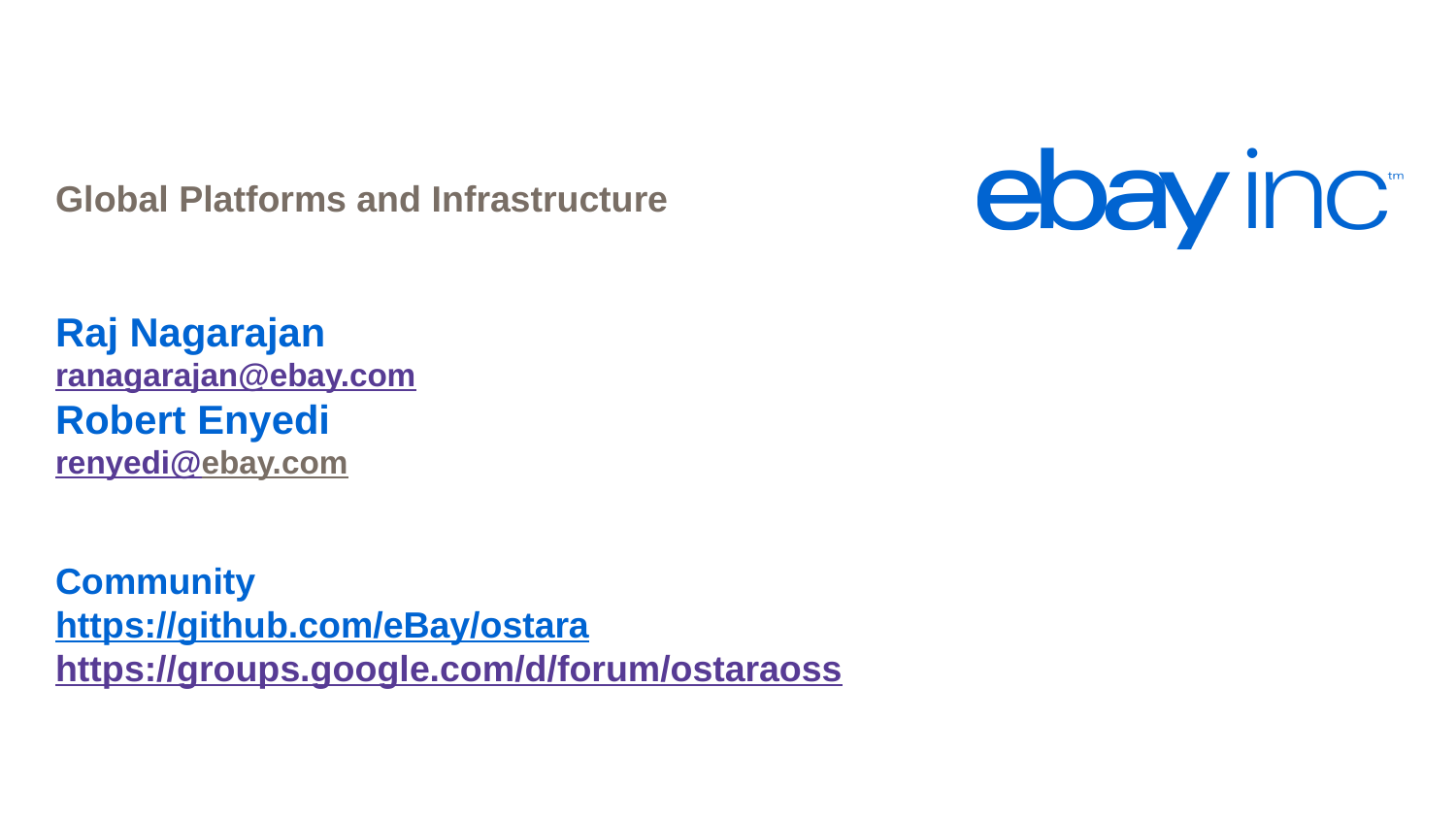

# Global Platforms and Infrastructure Raj Nagarajan ranagarajan@ebay.com Robert Enyedi renyedi@ebay.com Community https://github.com/eBay/ostara https://groups.google.com/d/forum/ostaraoss